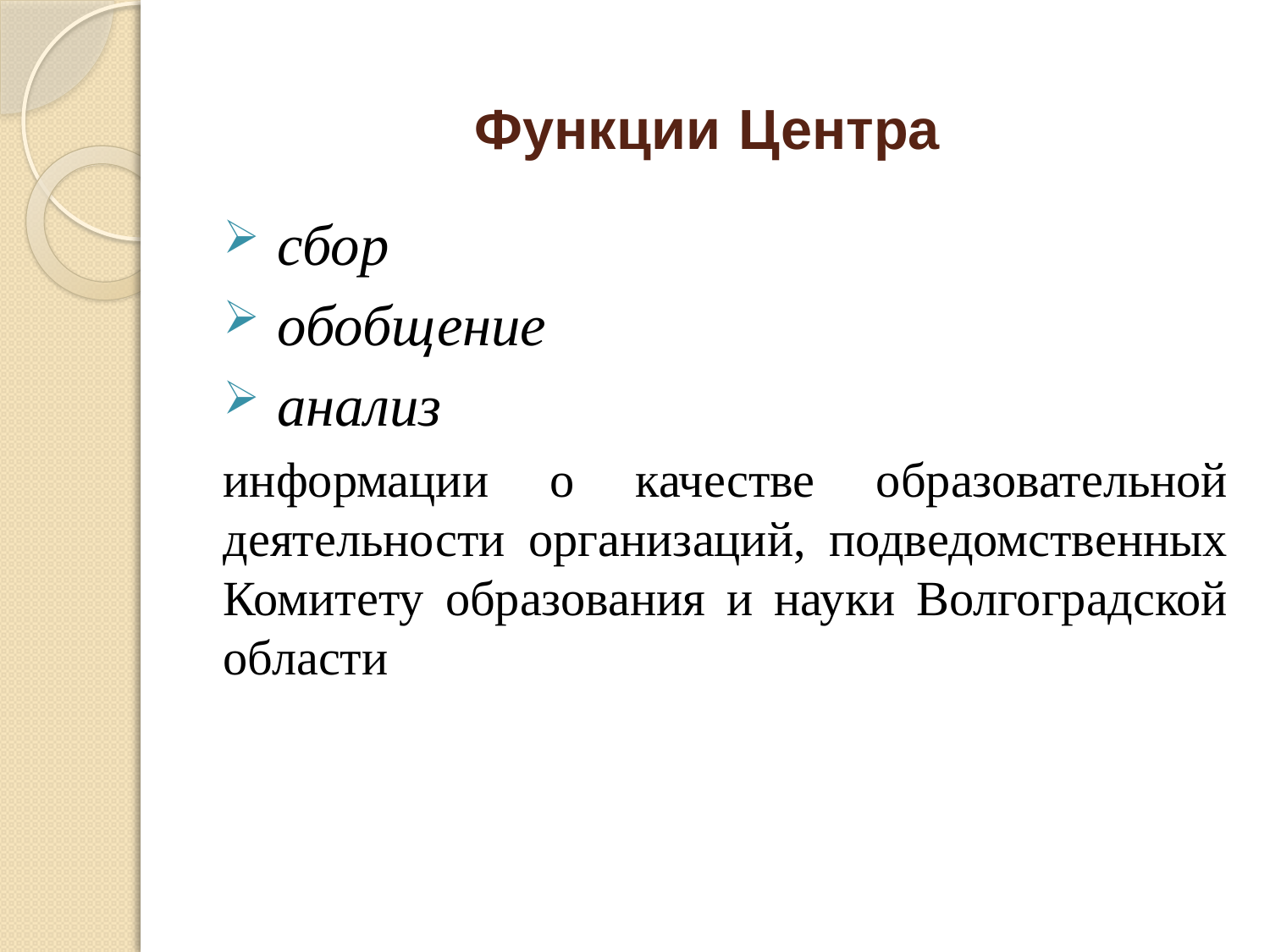

# Функции Центра
 сбор
 обобщение
 анализ
информации о качестве образовательной деятельности организаций, подведомственных Комитету образования и науки Волгоградской области